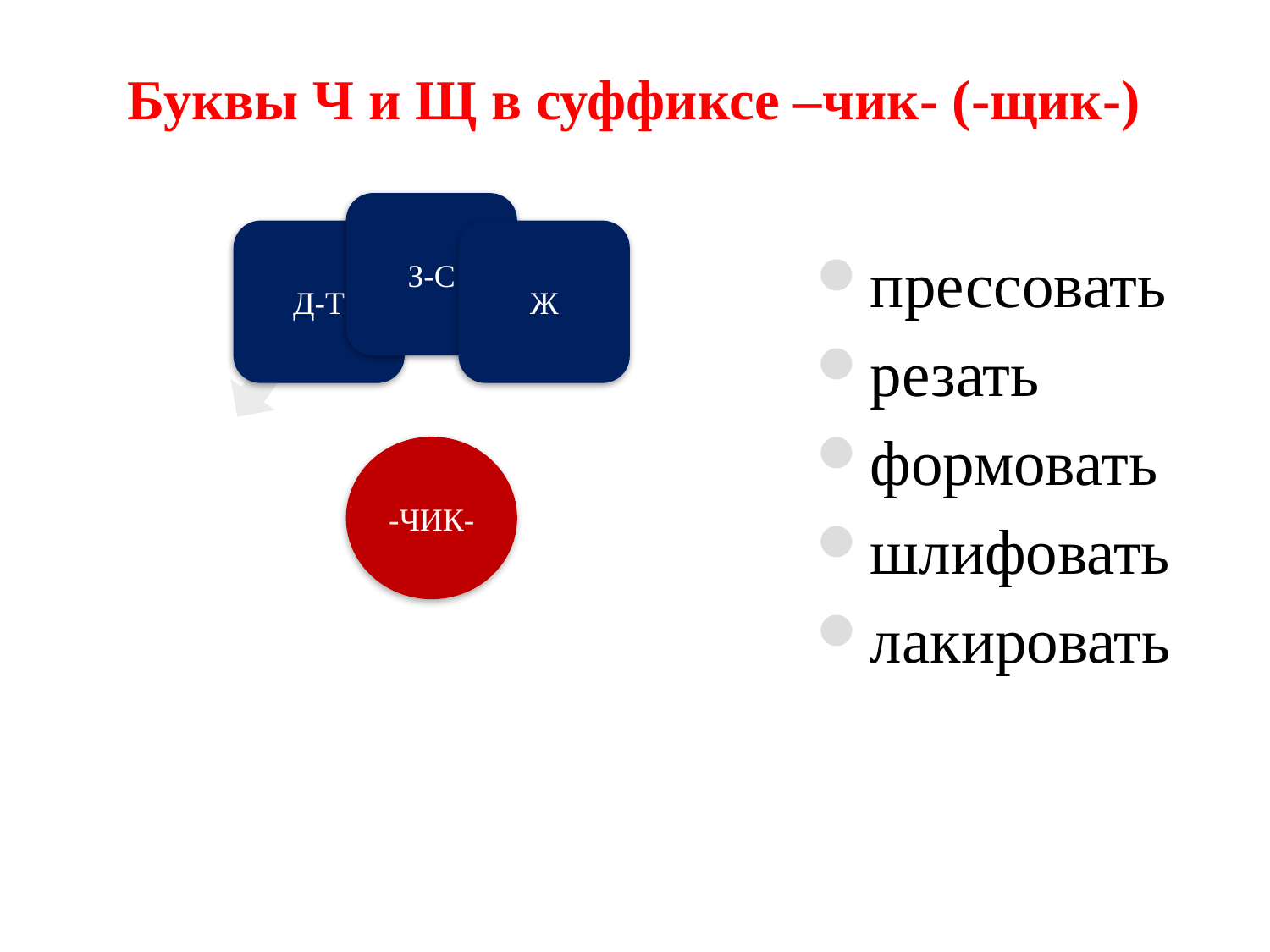

# Буквы Ч и Щ в суффиксе –чик- (-щик-)
-ЧИК-
Д-Т
З-С
Ж
прессовать
резать
формовать
шлифовать
лакировать